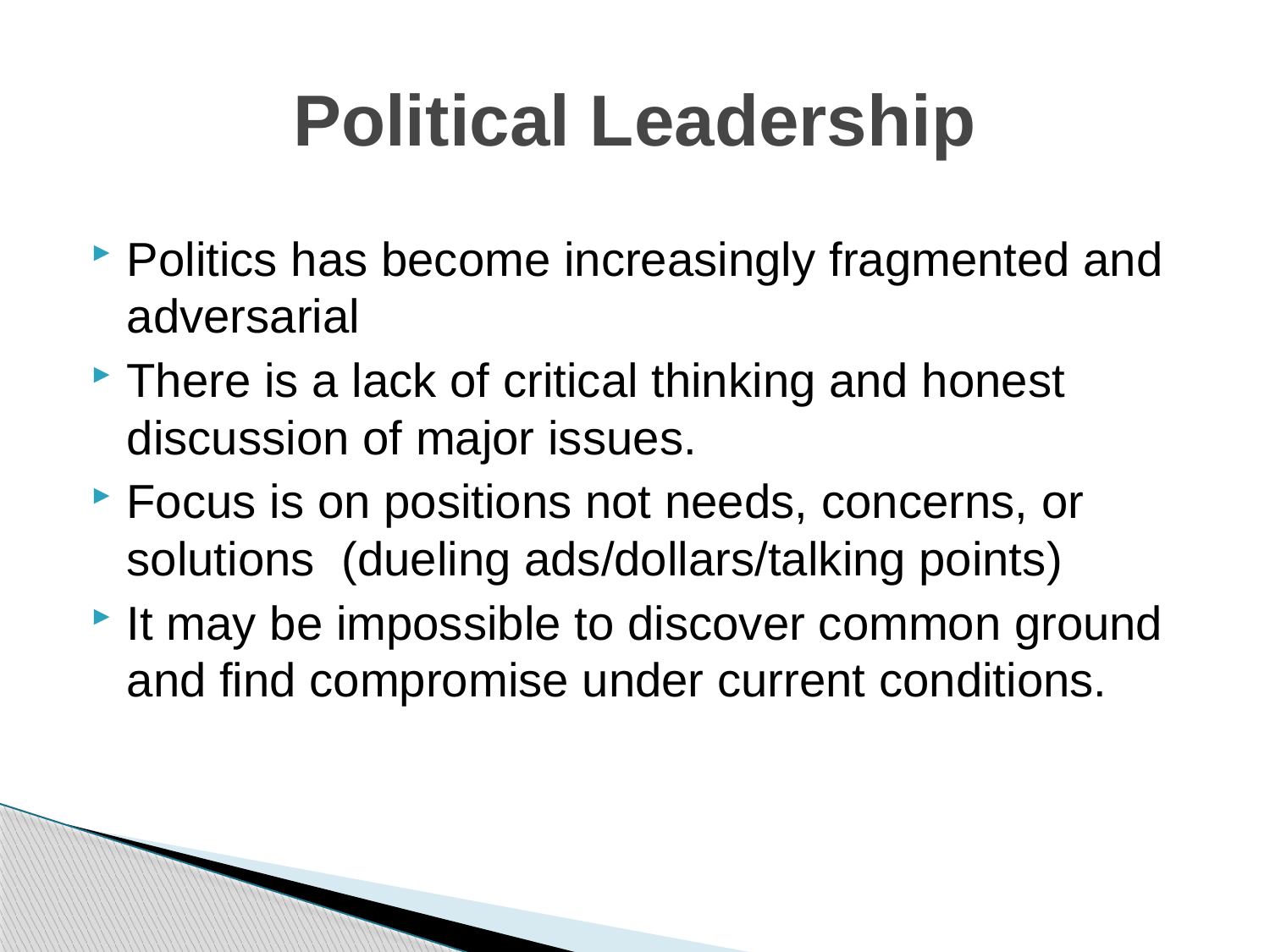

# Political Leadership
Politics has become increasingly fragmented and adversarial
There is a lack of critical thinking and honest discussion of major issues.
Focus is on positions not needs, concerns, or solutions  (dueling ads/dollars/talking points)
It may be impossible to discover common ground and find compromise under current conditions.